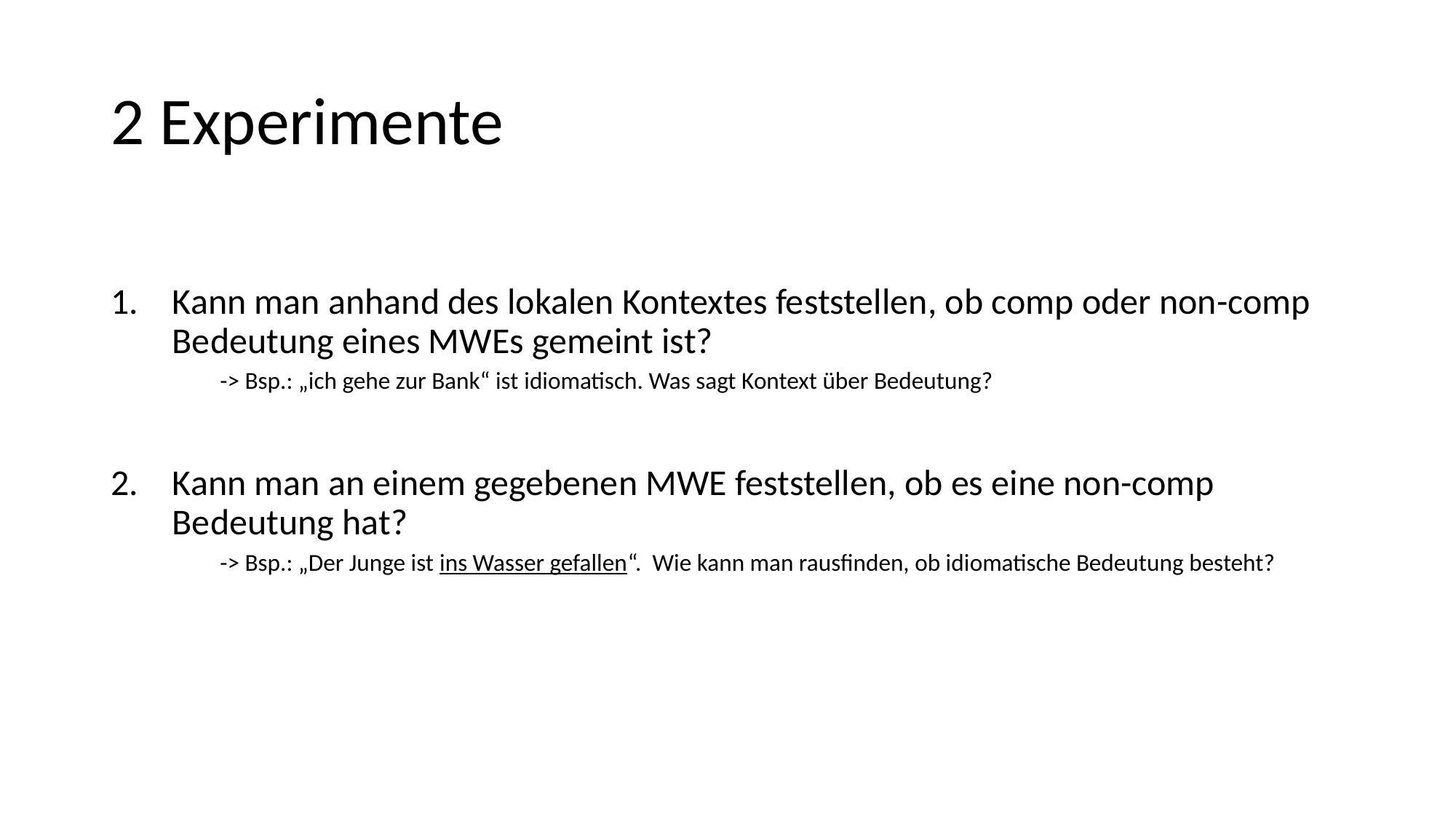

# 2 Experimente

Kann man anhand des lokalen Kontextes feststellen, ob comp oder non-comp Bedeutung eines MWEs gemeint ist?
-> Bsp.: „ich gehe zur Bank“ ist idiomatisch. Was sagt Kontext über Bedeutung?

Kann man an einem gegebenen MWE feststellen, ob es eine non-comp Bedeutung hat?
-> Bsp.: „Der Junge ist ins Wasser gefallen“.  Wie kann man rausfinden, ob idiomatische Bedeutung besteht?